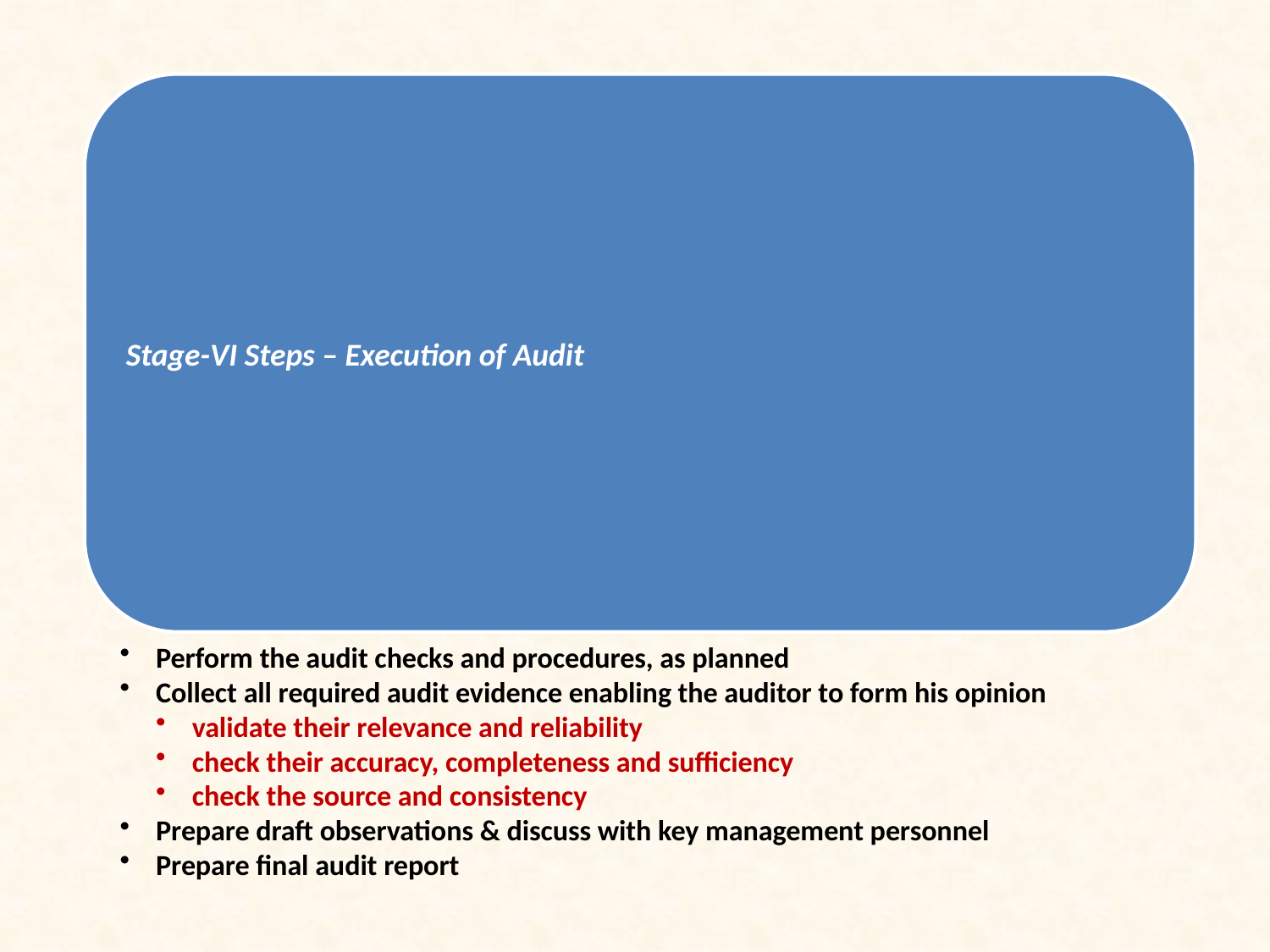

Stage-VI Steps – Execution of Audit
Perform the audit checks and procedures, as planned
Collect all required audit evidence enabling the auditor to form his opinion
validate their relevance and reliability
check their accuracy, completeness and sufficiency
check the source and consistency
Prepare draft observations & discuss with key management personnel
Prepare final audit report